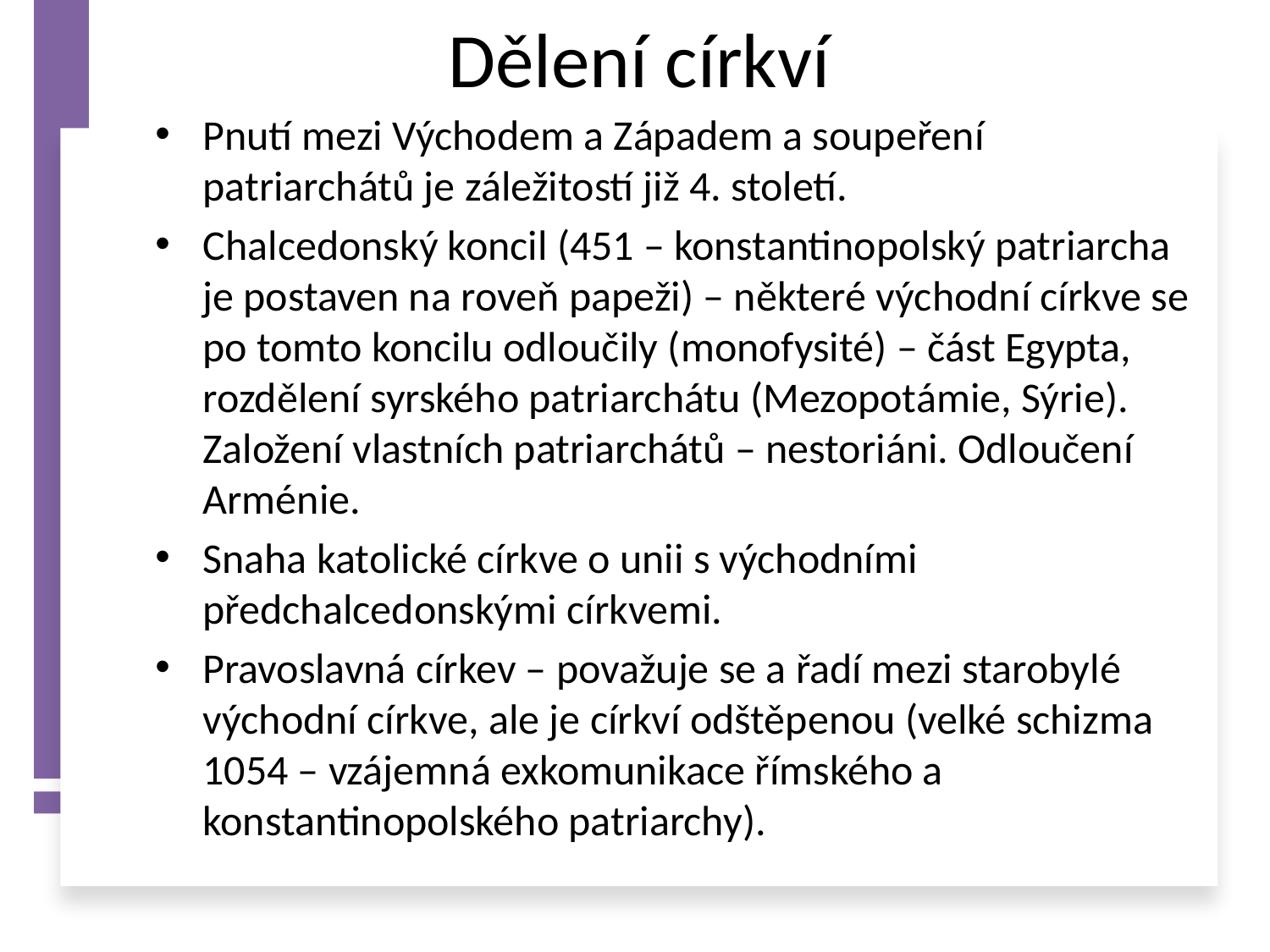

# Dělení církví

Pnutí mezi Východem a Západem a soupeření patriarchátů je záležitostí již 4. století.
Chalcedonský koncil (451 – konstantinopolský patriarcha je postaven na roveň papeži) – některé východní církve se po tomto koncilu odloučily (monofysité) – část Egypta, rozdělení syrského patriarchátu (Mezopotámie, Sýrie). Založení vlastních patriarchátů – nestoriáni. Odloučení Arménie.
Snaha katolické církve o unii s východními předchalcedonskými církvemi.
Pravoslavná církev – považuje se a řadí mezi starobylé východní církve, ale je církví odštěpenou (velké schizma 1054 – vzájemná exkomunikace římského a konstantinopolského patriarchy).